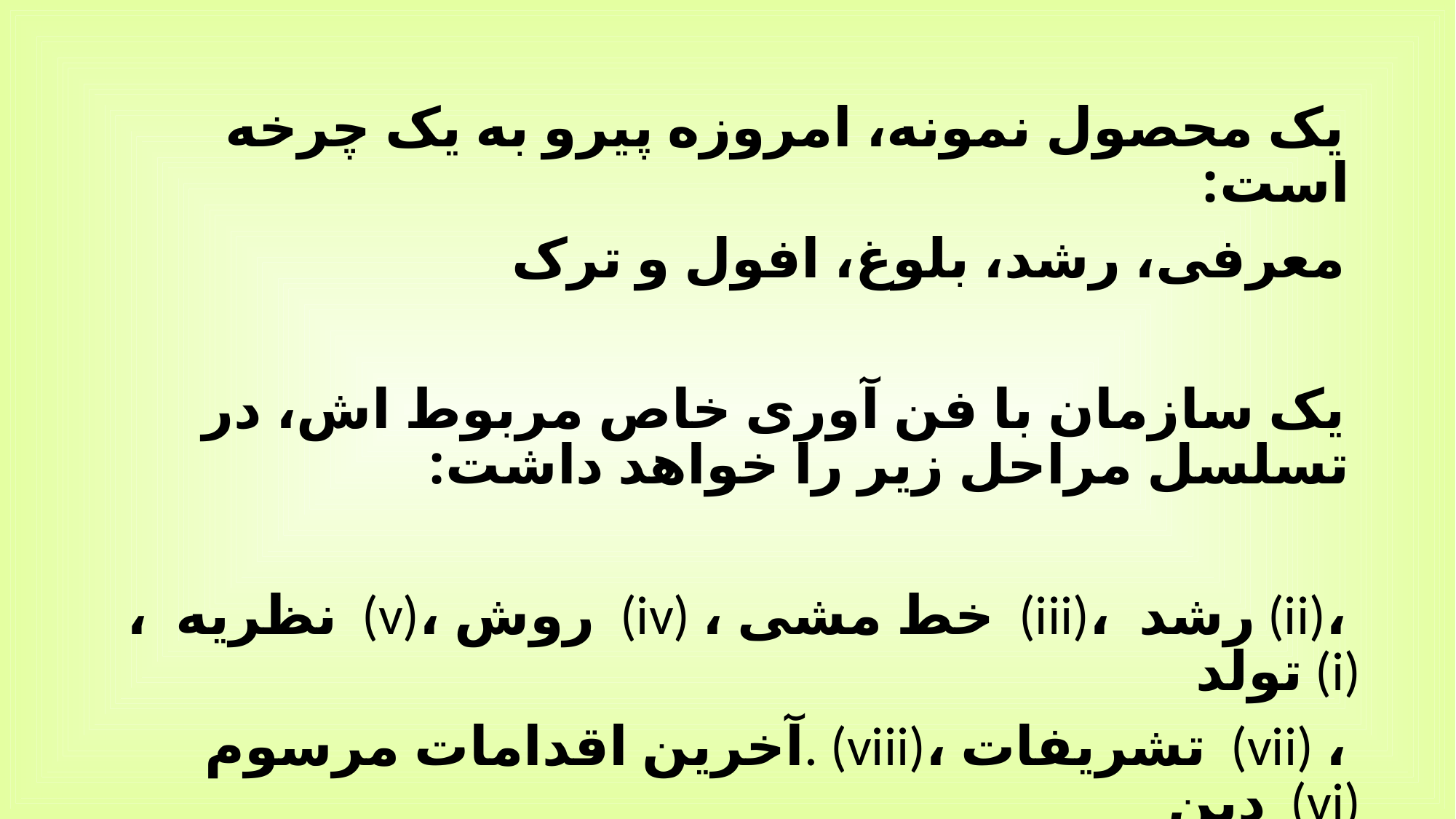

یک محصول نمونه، امروزه پیرو به یک چرخه است:
معرفی، رشد، بلوغ، افول و ترک

یک سازمان با فن آوری خاص مربوط اش، در تسلسل مراحل زیر را خواهد داشت:

،  نظریه  (v)، روش  (iv) ، خط مشی  (iii)،  رشد (ii)،  تولد (i)
آخرین اقدامات مرسوم. (viii)، تشریفات  (vii) ،  دین  (vi)